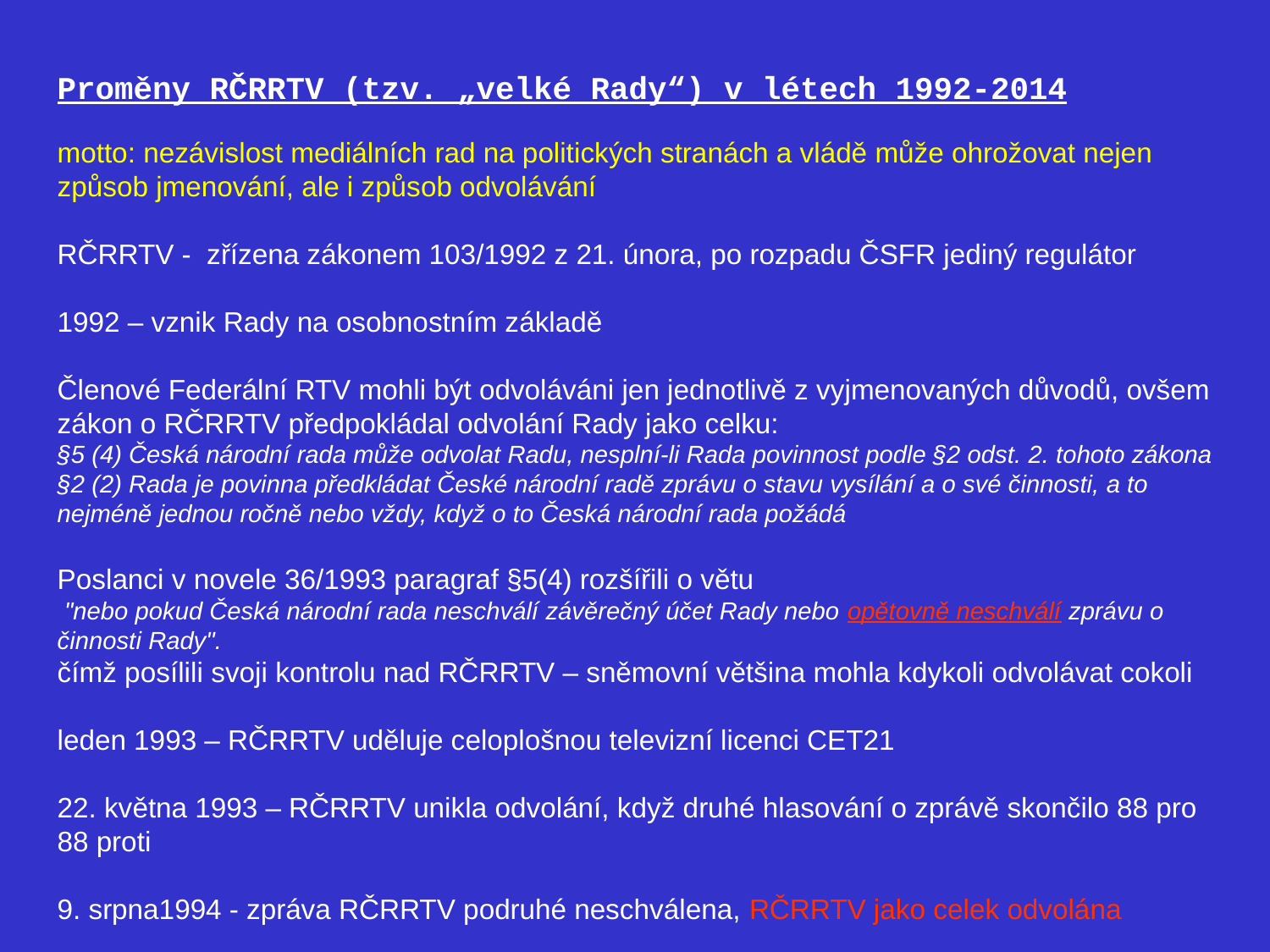

Proměny RČRRTV (tzv. „velké Rady“) v létech 1992-2014

motto: nezávislost mediálních rad na politických stranách a vládě může ohrožovat nejen způsob jmenování, ale i způsob odvolávání

RČRRTV -  zřízena zákonem 103/1992 z 21. února, po rozpadu ČSFR jediný regulátor

1992 – vznik Rady na osobnostním základě

Členové Federální RTV mohli být odvoláváni jen jednotlivě z vyjmenovaných důvodů, ovšem zákon o RČRRTV předpokládal odvolání Rady jako celku:
§5 (4) Česká národní rada může odvolat Radu, nesplní-li Rada povinnost podle §2 odst. 2. tohoto zákona
§2 (2) Rada je povinna předkládat České národní radě zprávu o stavu vysílání a o své činnosti, a to nejméně jednou ročně nebo vždy, když o to Česká národní rada požádá

Poslanci v novele 36/1993 paragraf §5(4) rozšířili o větu
 "nebo pokud Česká národní rada neschválí závěrečný účet Rady nebo opětovně neschválí zprávu o činnosti Rady".
čímž posílili svoji kontrolu nad RČRRTV – sněmovní většina mohla kdykoli odvolávat cokoli

leden 1993 – RČRRTV uděluje celoplošnou televizní licenci CET21

22. května 1993 – RČRRTV unikla odvolání, když druhé hlasování o zprávě skončilo 88 pro 88 proti

9. srpna1994 - zpráva RČRRTV podruhé neschválena, RČRRTV jako celek odvolána